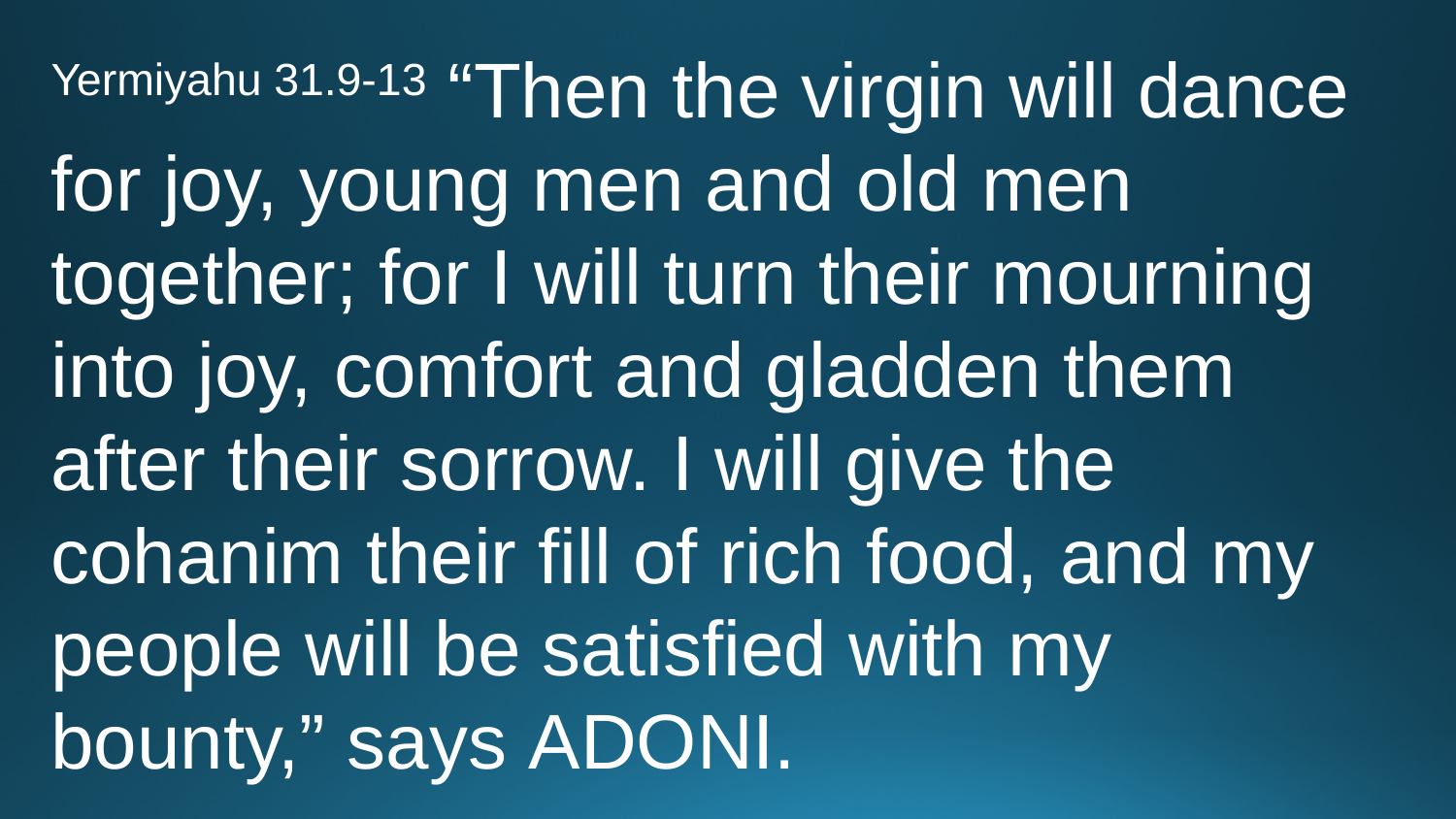

Yermiyahu 31.9-13 “Then the virgin will dance for joy, young men and old men together; for I will turn their mourning into joy, comfort and gladden them after their sorrow. I will give the cohanim their fill of rich food, and my people will be satisfied with my bounty,” says Adoni.